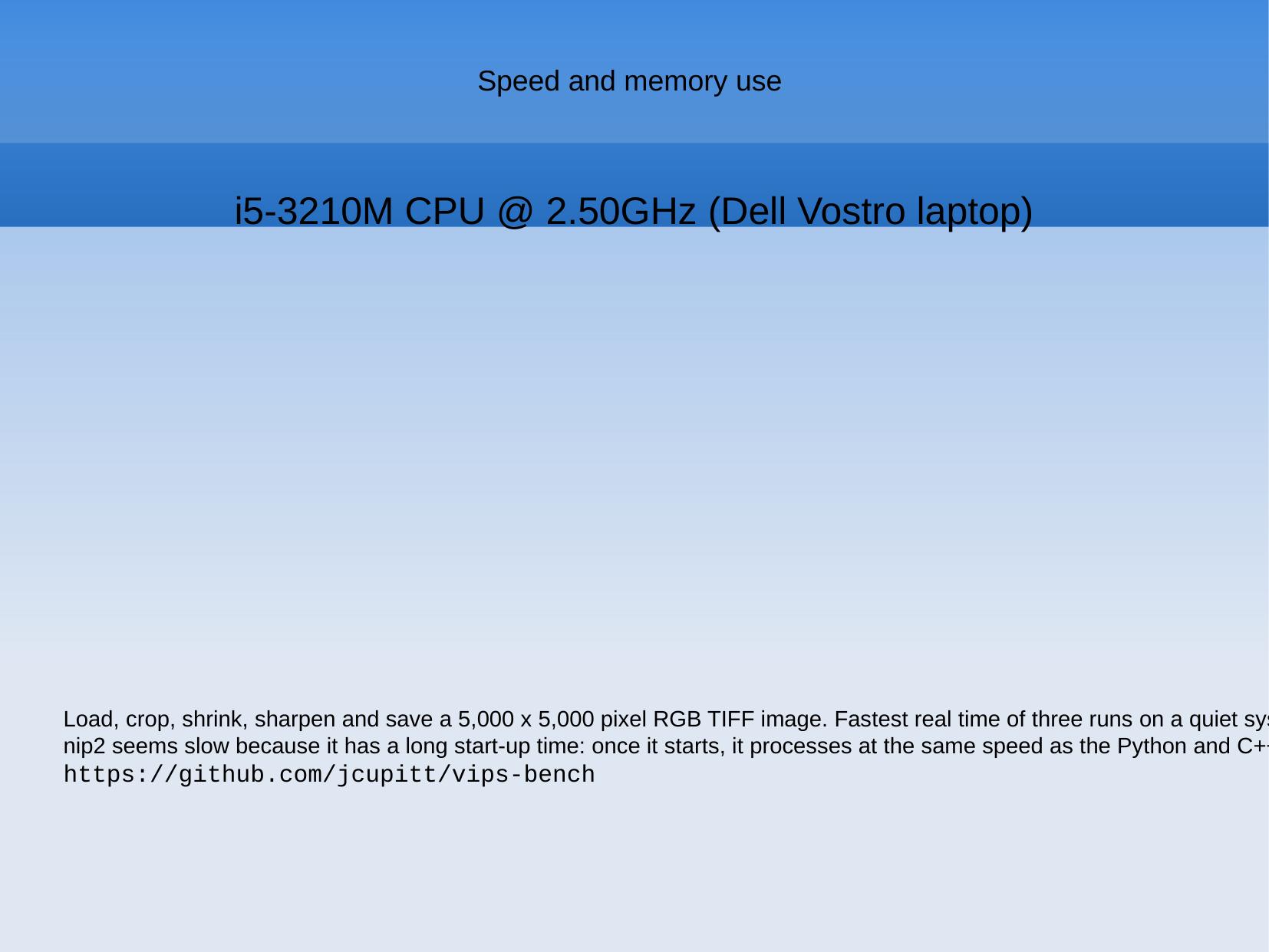

Speed and memory use
i5-3210M CPU @ 2.50GHz (Dell Vostro laptop)
Load, crop, shrink, sharpen and save a 5,000 x 5,000 pixel RGB TIFF image. Fastest real time of three runs on a quiet system.
nip2 seems slow because it has a long start-up time: once it starts, it processes at the same speed as the Python and C++ versions. Source-code for the various implementations plus a driver program here:
https://github.com/jcupitt/vips-bench